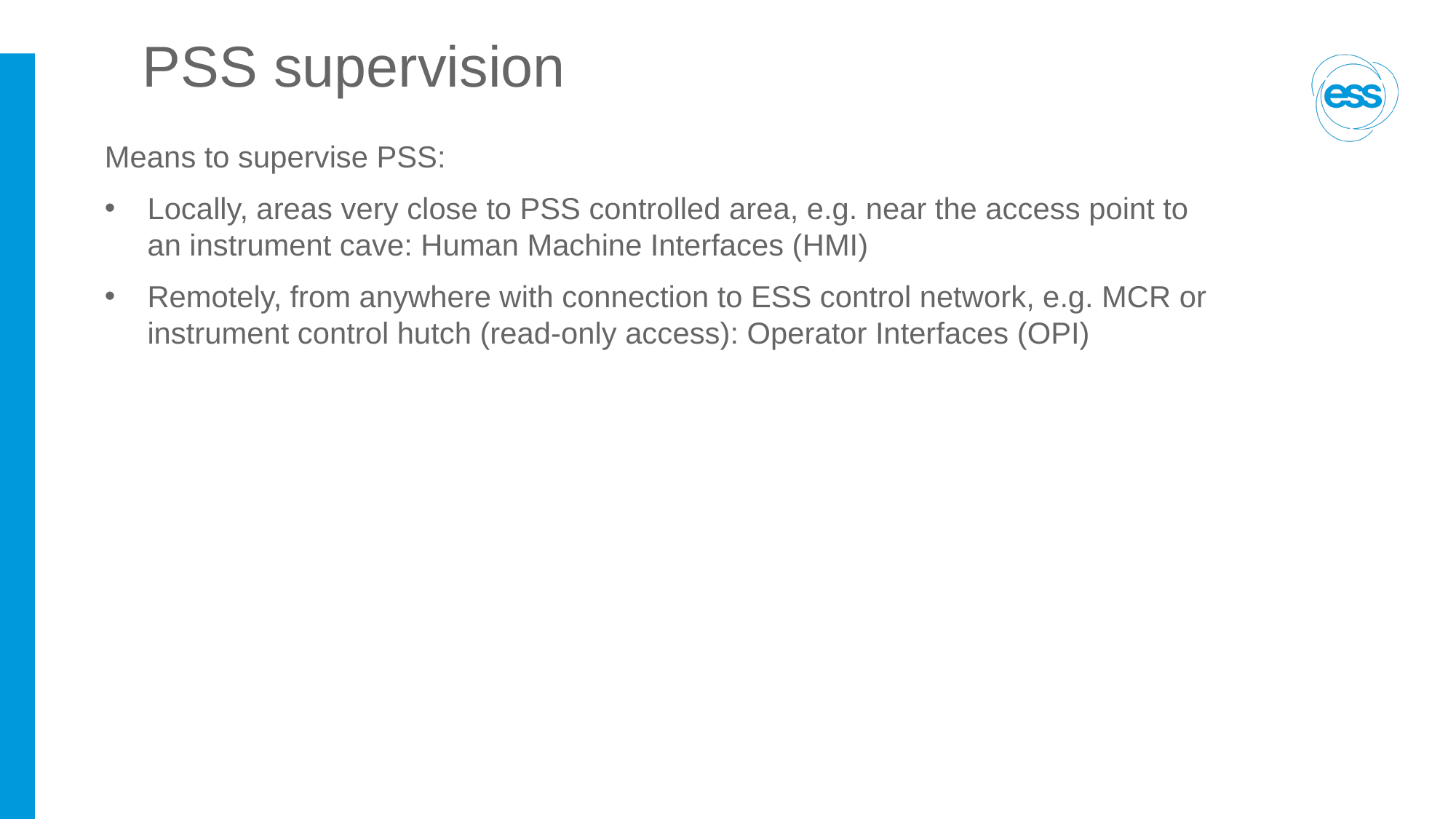

# PSS supervision
Means to supervise PSS:
Locally, areas very close to PSS controlled area, e.g. near the access point to an instrument cave: Human Machine Interfaces (HMI)
Remotely, from anywhere with connection to ESS control network, e.g. MCR or instrument control hutch (read-only access): Operator Interfaces (OPI)